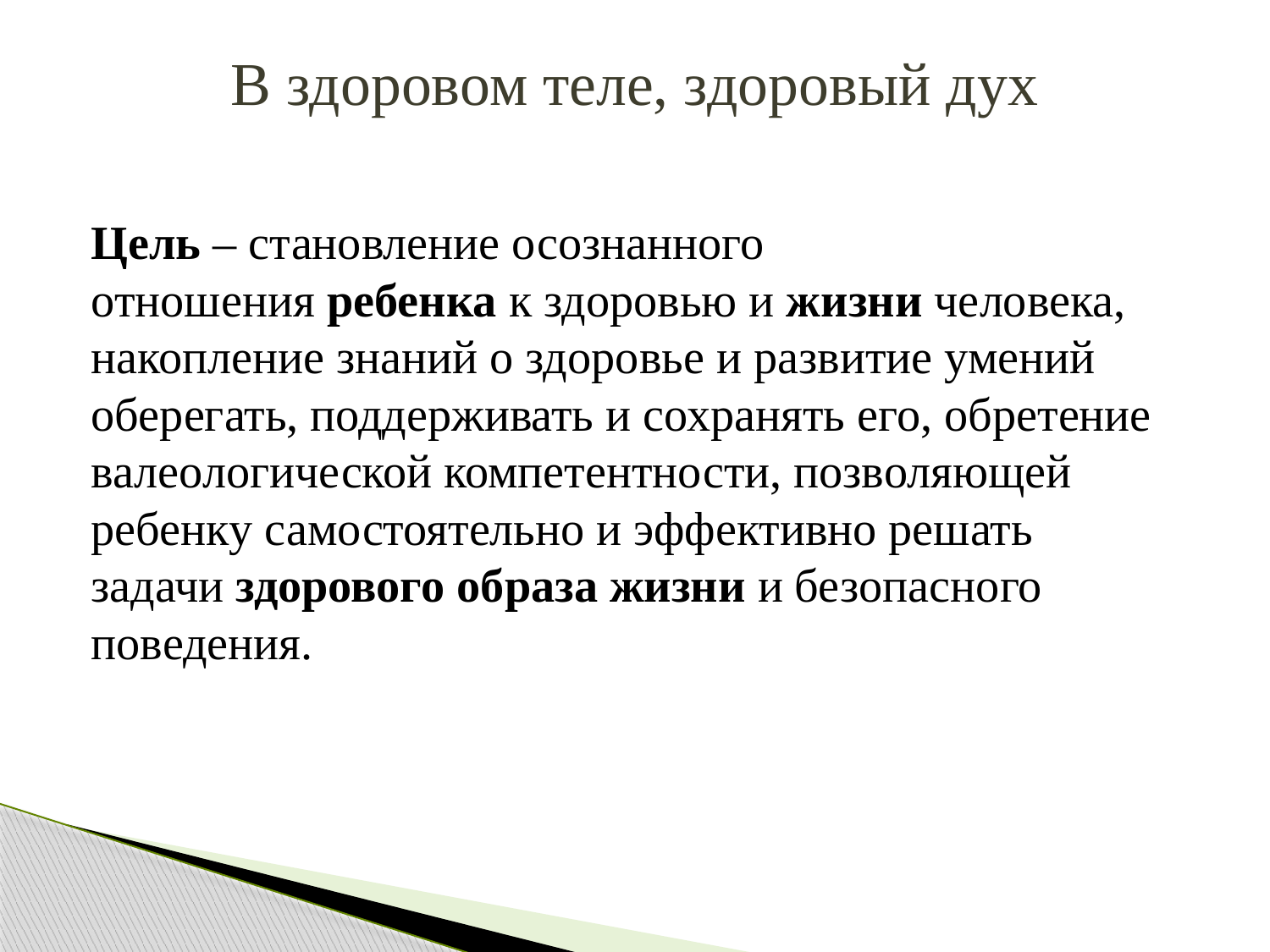

# В здоровом теле, здоровый дух
Цель – становление осознанного отношения ребенка к здоровью и жизни человека, накопление знаний о здоровье и развитие умений оберегать, поддерживать и сохранять его, обретение валеологической компетентности, позволяющей ребенку самостоятельно и эффективно решать задачи здорового образа жизни и безопасного поведения.